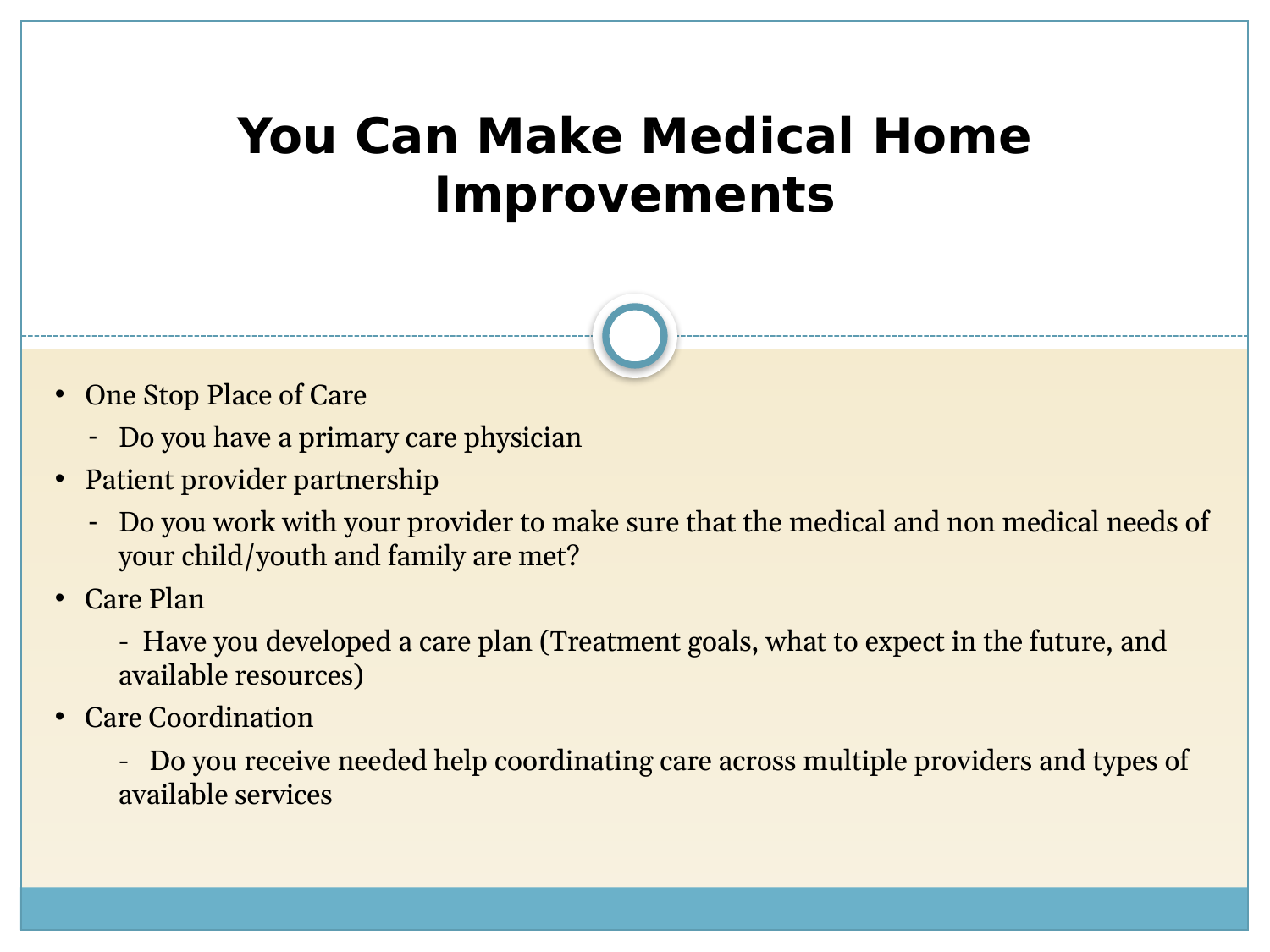

# You Can Make Medical Home Improvements

   One Stop Place of Care
Do you have a primary care physician
   Patient provider partnership
Do you work with your provider to make sure that the medical and non medical needs of your child/youth and family are met?
   Care Plan
-  Have you developed a care plan (Treatment goals, what to expect in the future, and available resources)
   Care Coordination
-   Do you receive needed help coordinating care across multiple providers and types of available services